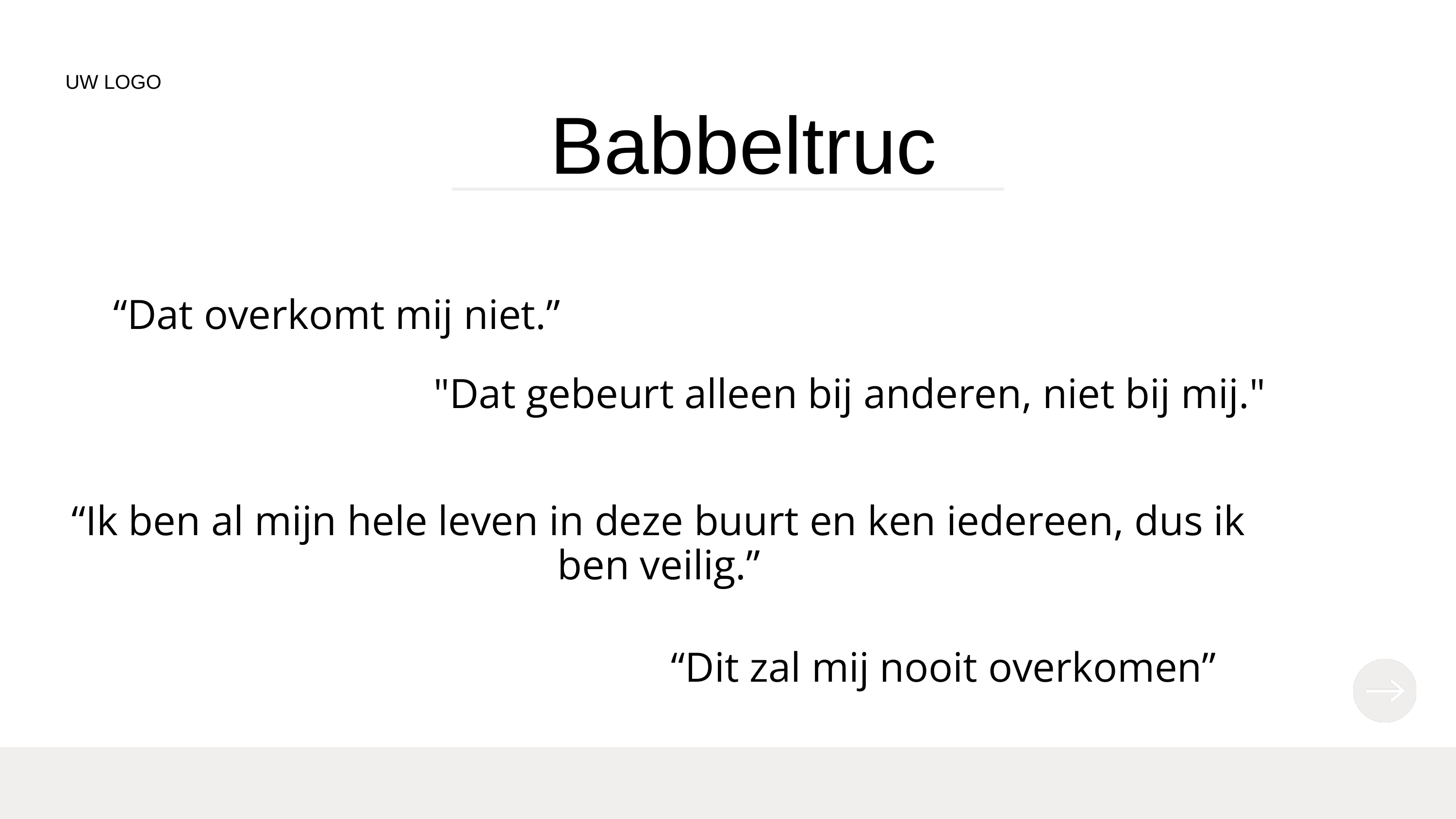

UW LOGO
Babbeltruc

“Dat overkomt mij niet.”
"Dat gebeurt alleen bij anderen, niet bij mij."
“Ik ben al mijn hele leven in deze buurt en ken iedereen, dus ik ben veilig.”
“Dit zal mij nooit overkomen”